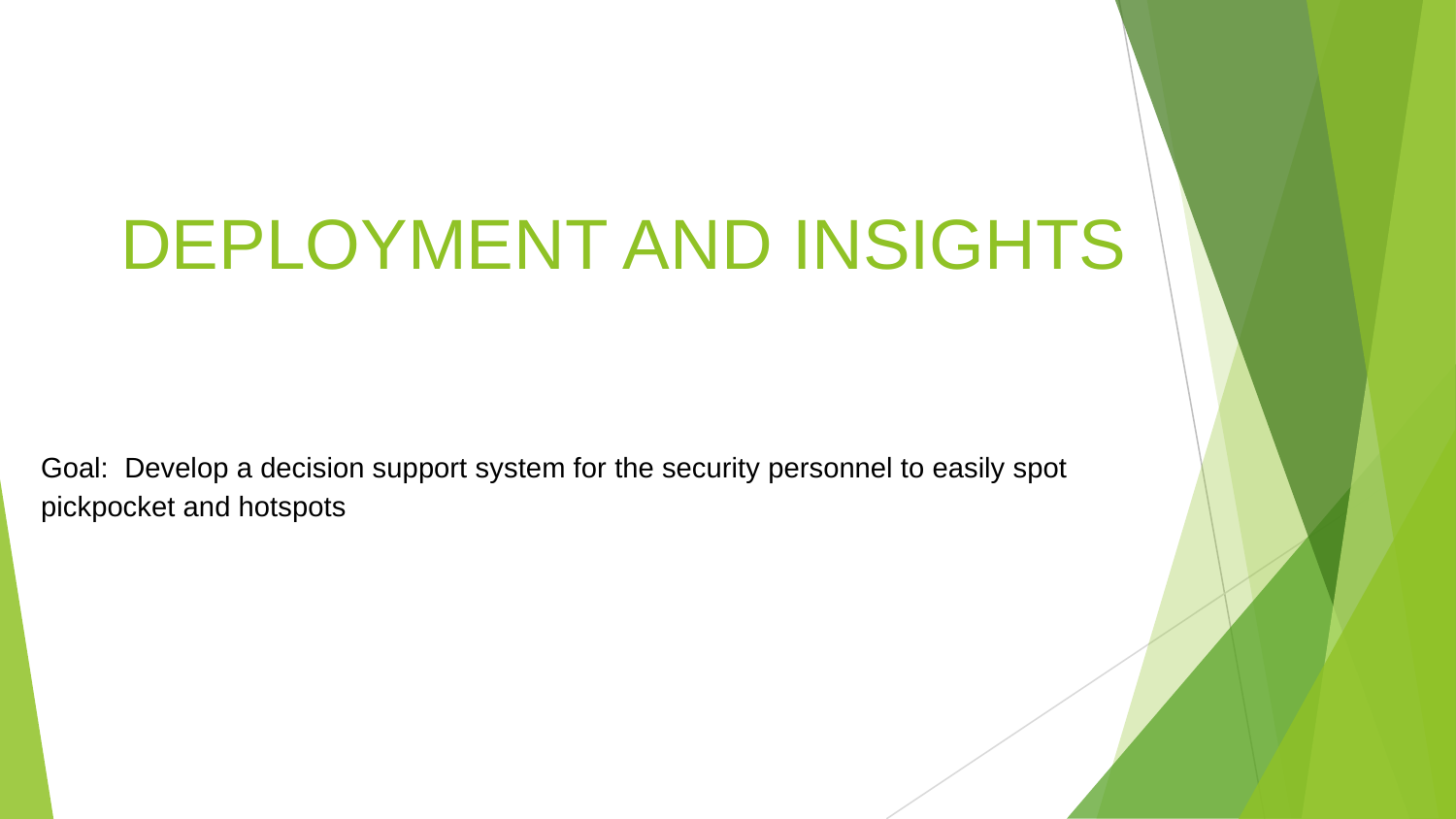

# DEPLOYMENT AND INSIGHTS
Goal:  Develop a decision support system for the security personnel to easily spot pickpocket and hotspots